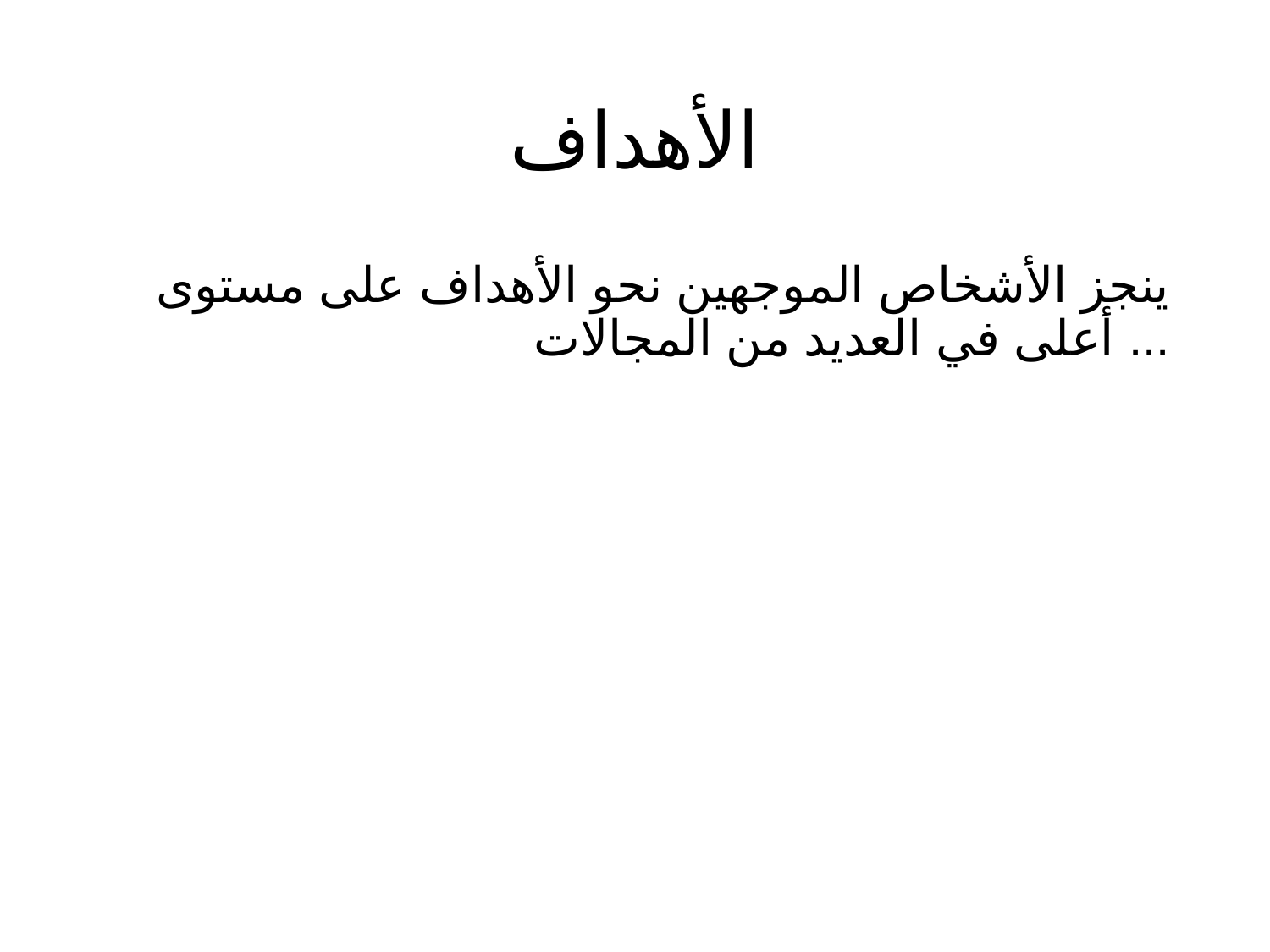

# الأهداف
ينجز الأشخاص الموجهين نحو الأهداف على مستوى أعلى في العديد من المجالات ...